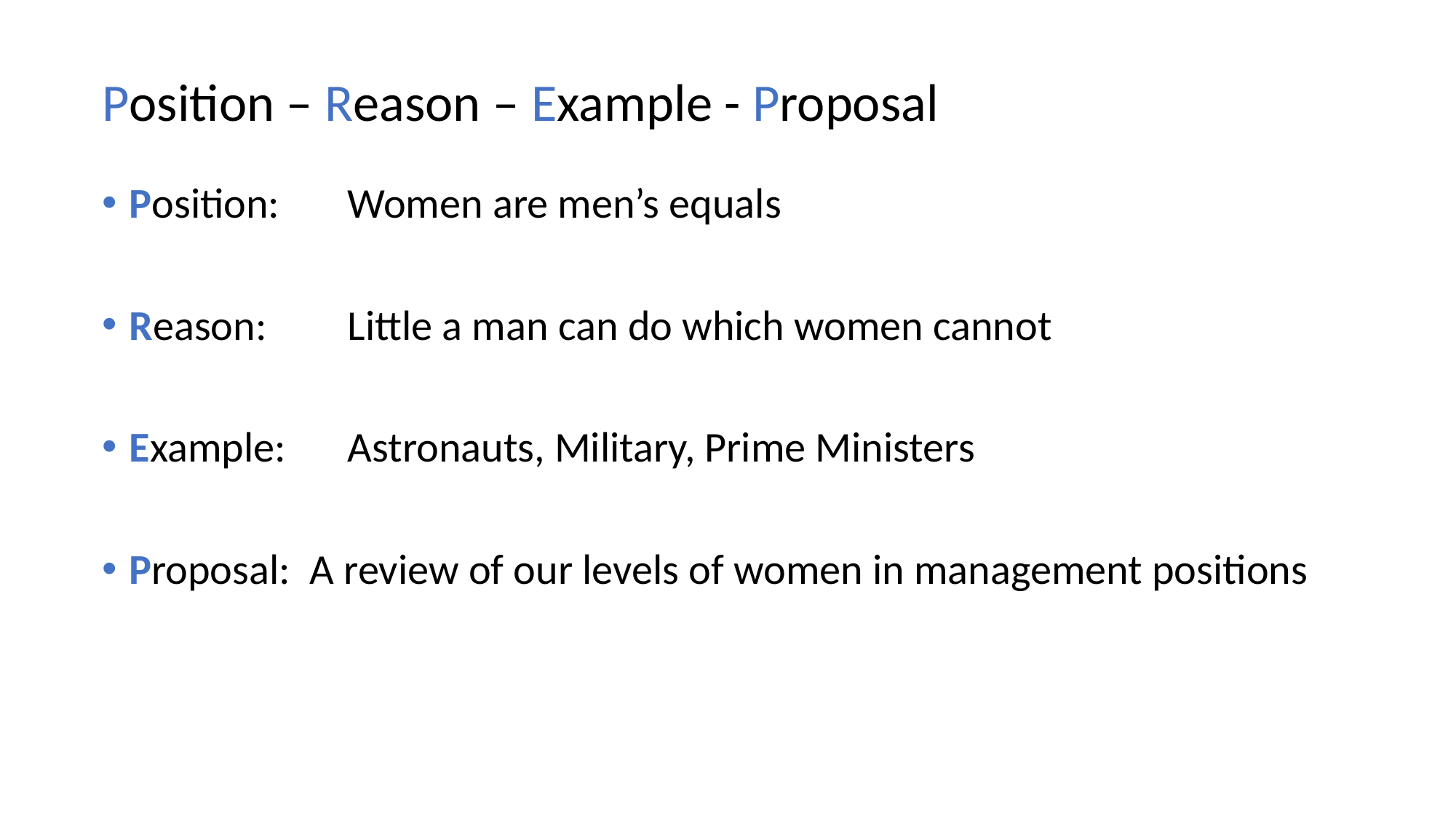

# Position – Reason – Example - Proposal
Body
Position: 	Women are men’s equals

Reason:	Little a man can do which women cannot

Example: 	Astronauts, Military, Prime Ministers

Proposal:  A review of our levels of women in management positions